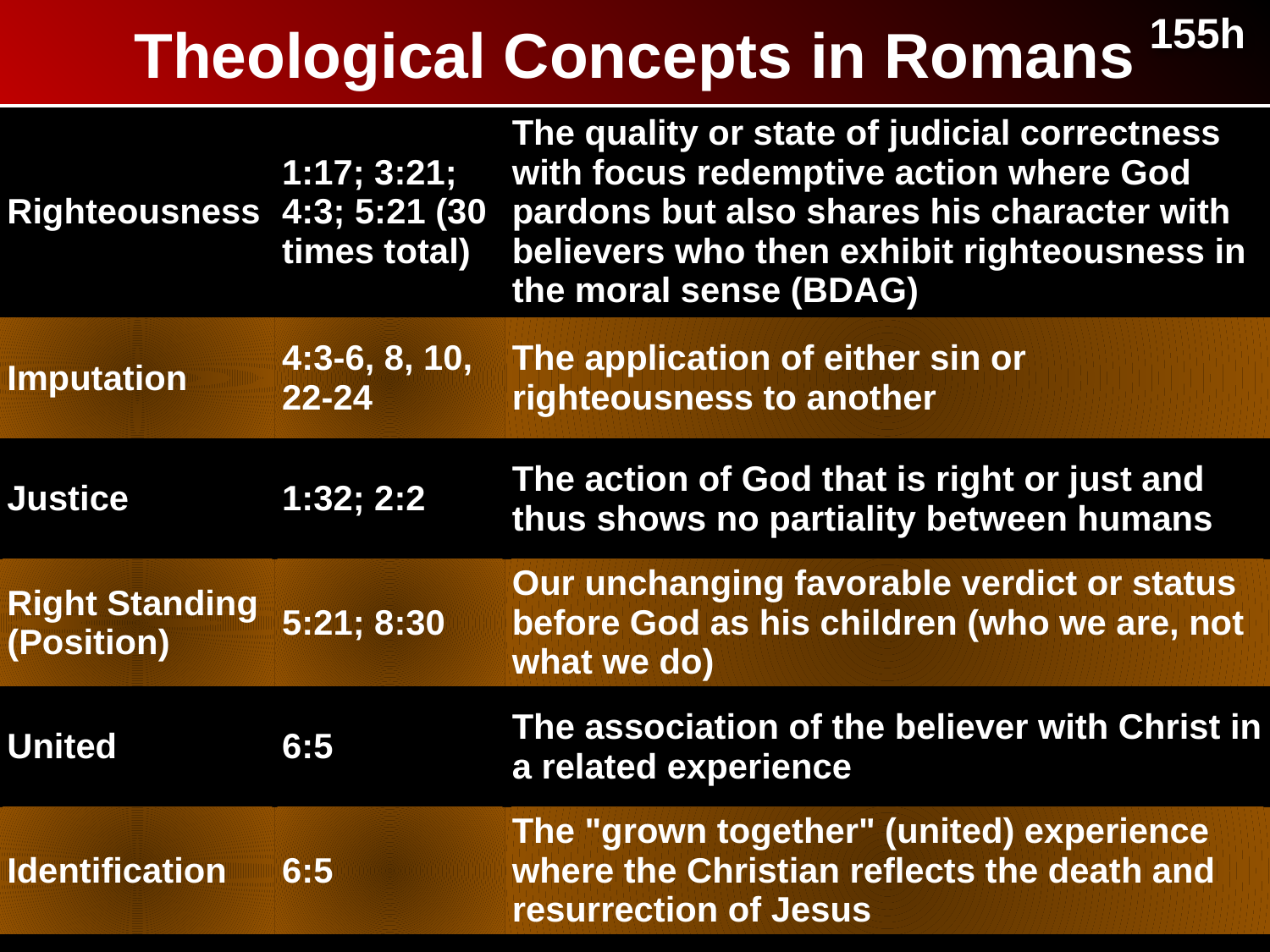

# Theological Concepts in Romans
155h
| Righteousness | 1:17; 3:21; 4:3; 5:21 (30 times total) | The quality or state of judicial correctness with focus redemptive action where God pardons but also shares his character with believers who then exhibit righteousness in the moral sense (BDAG) |
| --- | --- | --- |
| Imputation | 4:3-6, 8, 10, 22-24 | The application of either sin or righteousness to another |
| Justice | 1:32; 2:2 | The action of God that is right or just and thus shows no partiality between humans |
| Right Standing (Position) | 5:21; 8:30 | Our unchanging favorable verdict or status before God as his children (who we are, not what we do) |
| United | 6:5 | The association of the believer with Christ in a related experience |
| Identification | 6:5 | The "grown together" (united) experience where the Christian reflects the death and resurrection of Jesus |